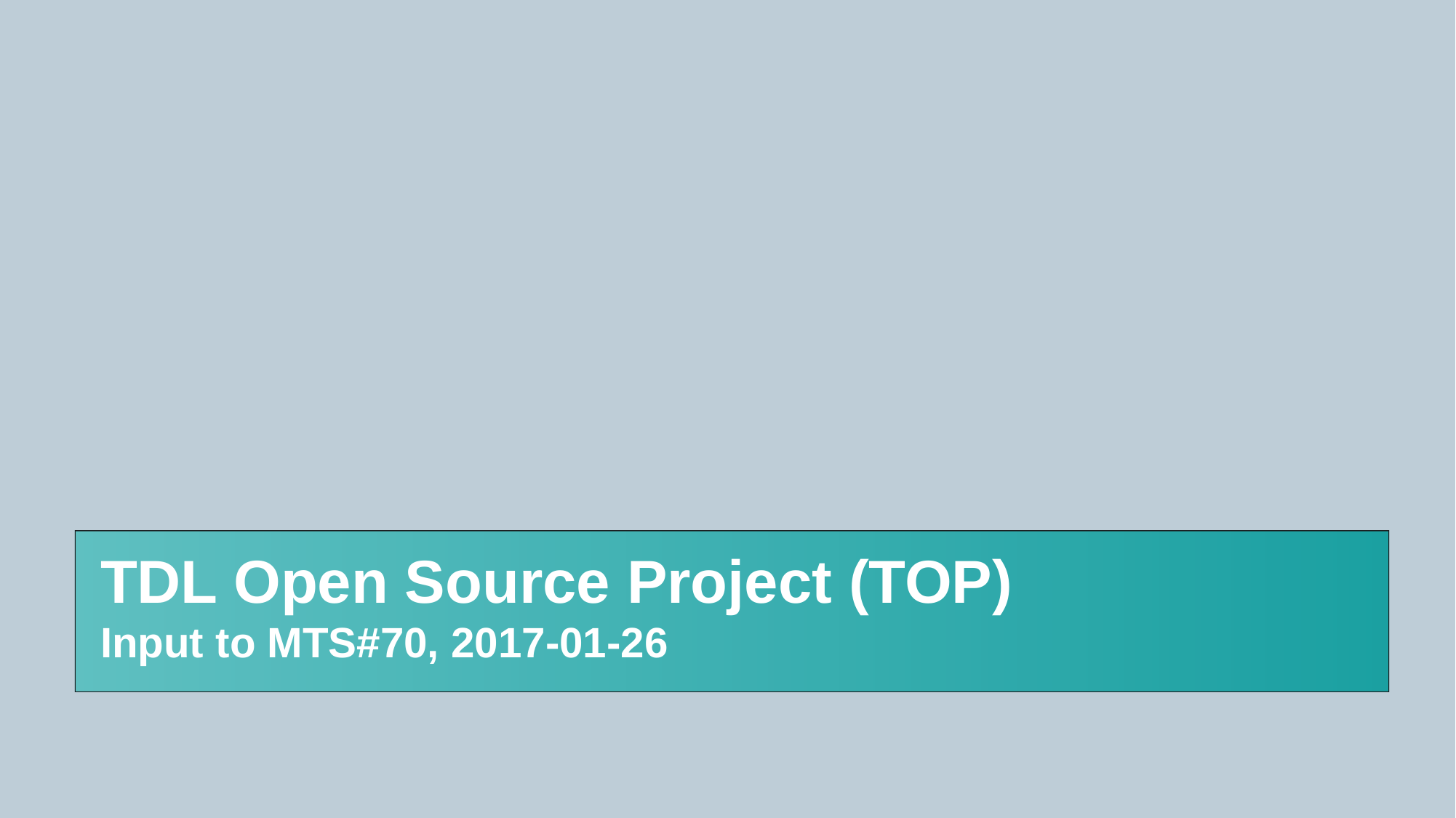

# TDL Open Source Project (TOP) Input to MTS#70, 2017-01-26